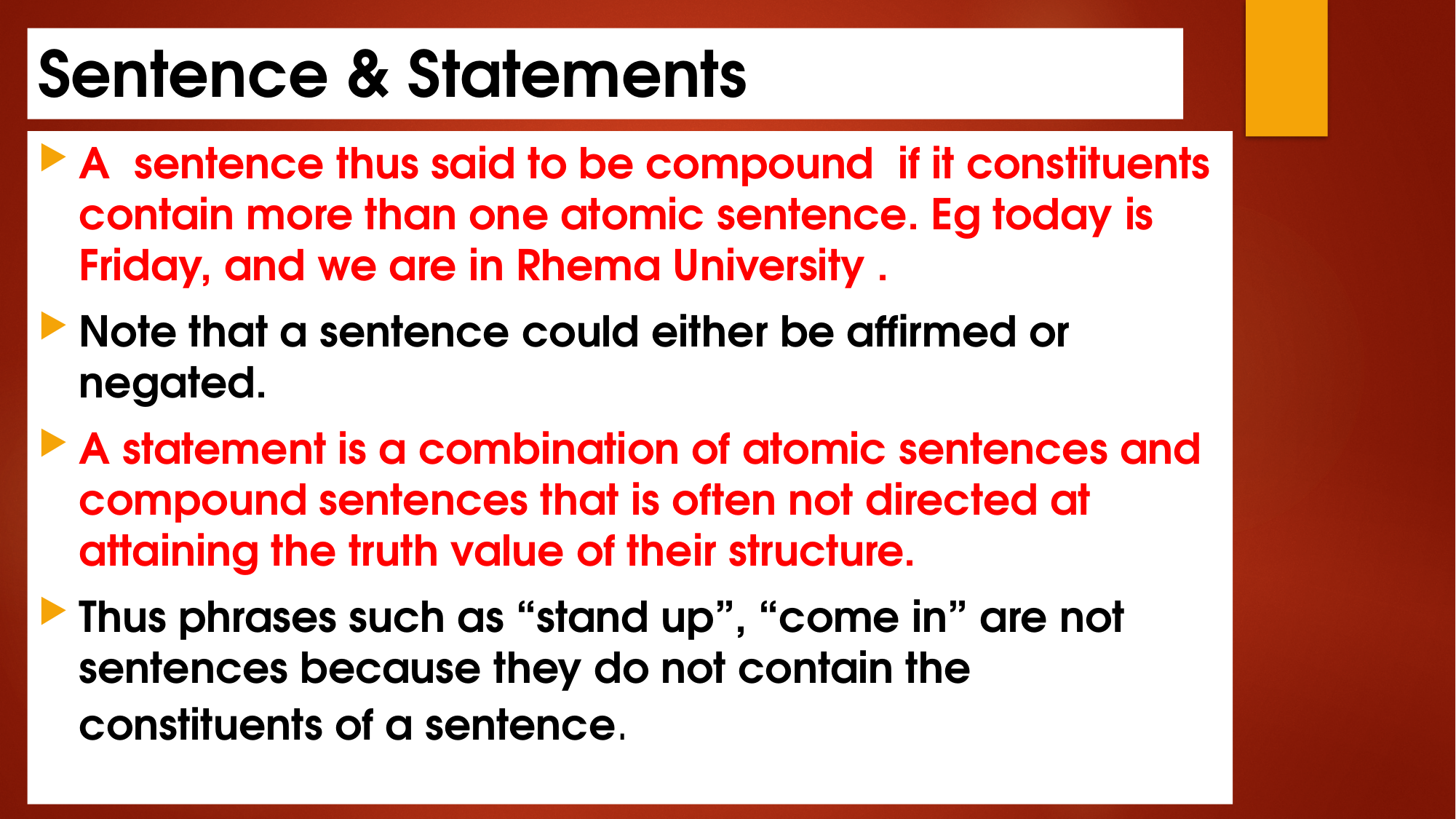

Sentence & Statements
A  sentence thus said to be compound  if it constituents contain more than one atomic sentence. Eg today is Friday, and we are in Rhema University .
Note that a sentence could either be affirmed or negated.
A statement is a combination of atomic sentences and compound sentences that is often not directed at attaining the truth value of their structure.
Thus phrases such as “stand up”, “come in” are not sentences because they do not contain the constituents of a sentence.